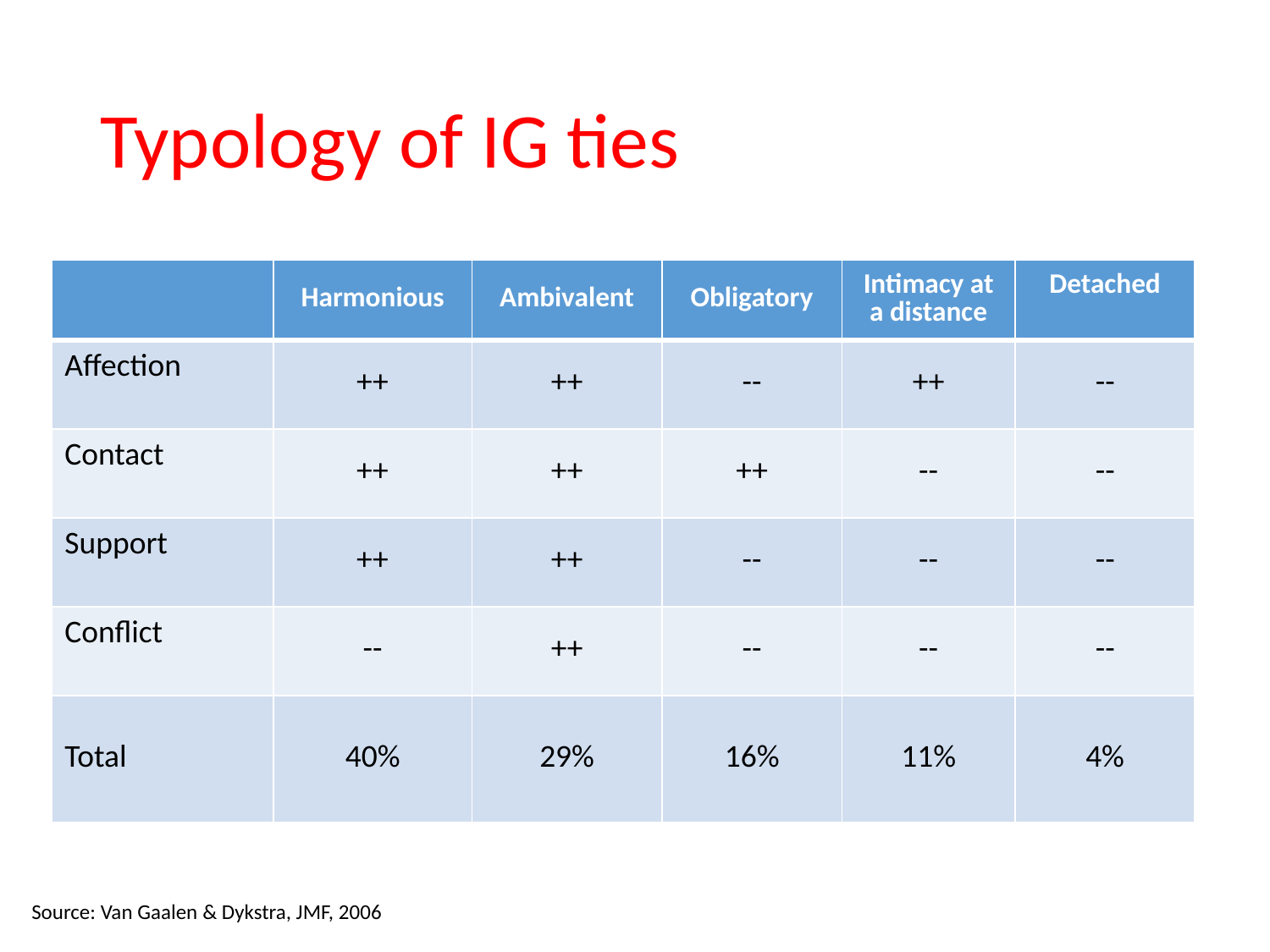

# Typology of IG ties
|  | Harmonious | Ambivalent | Obligatory | Intimacy at a distance | Detached |
| --- | --- | --- | --- | --- | --- |
| Affection | ++ | ++ | -- | ++ | -- |
| Contact | ++ | ++ | ++ | -- | -- |
| Support | ++ | ++ | -- | -- | -- |
| Conflict | -- | ++ | -- | -- | -- |
| Total | 40% | 29% | 16% | 11% | 4% |
Source: Van Gaalen & Dykstra, JMF, 2006